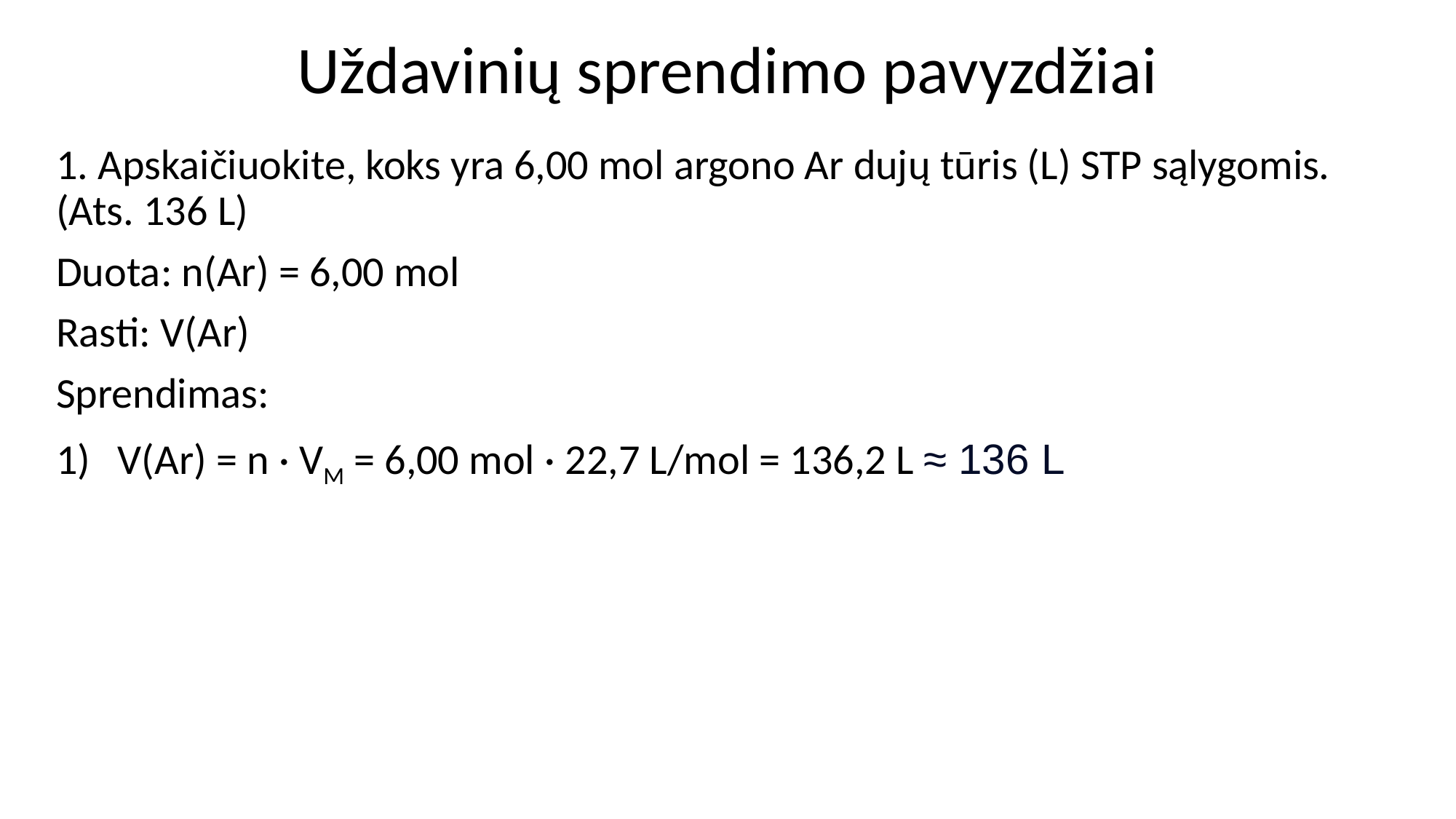

# Uždavinių sprendimo pavyzdžiai
1. Apskaičiuokite, koks yra 6,00 mol argono Ar dujų tūris (L) STP sąlygomis. (Ats. 136 L)
Duota: n(Ar) = 6,00 mol
Rasti: V(Ar)
Sprendimas:
V(Ar) = n · VM = 6,00 mol · 22,7 L/mol = 136,2 L ≈ 136 L